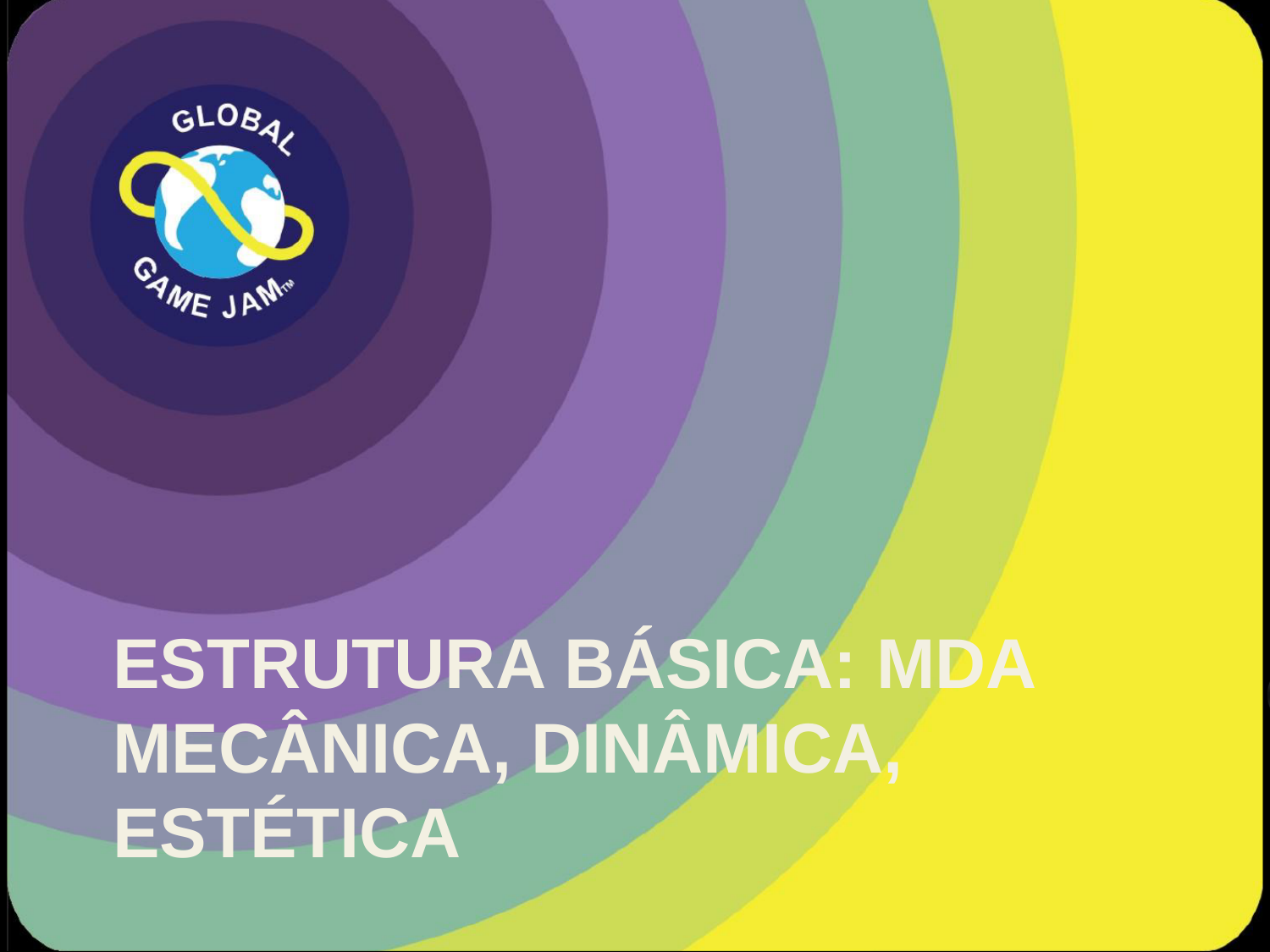

# Estrutura Básica: MDA Mecânica, Dinâmica, estética